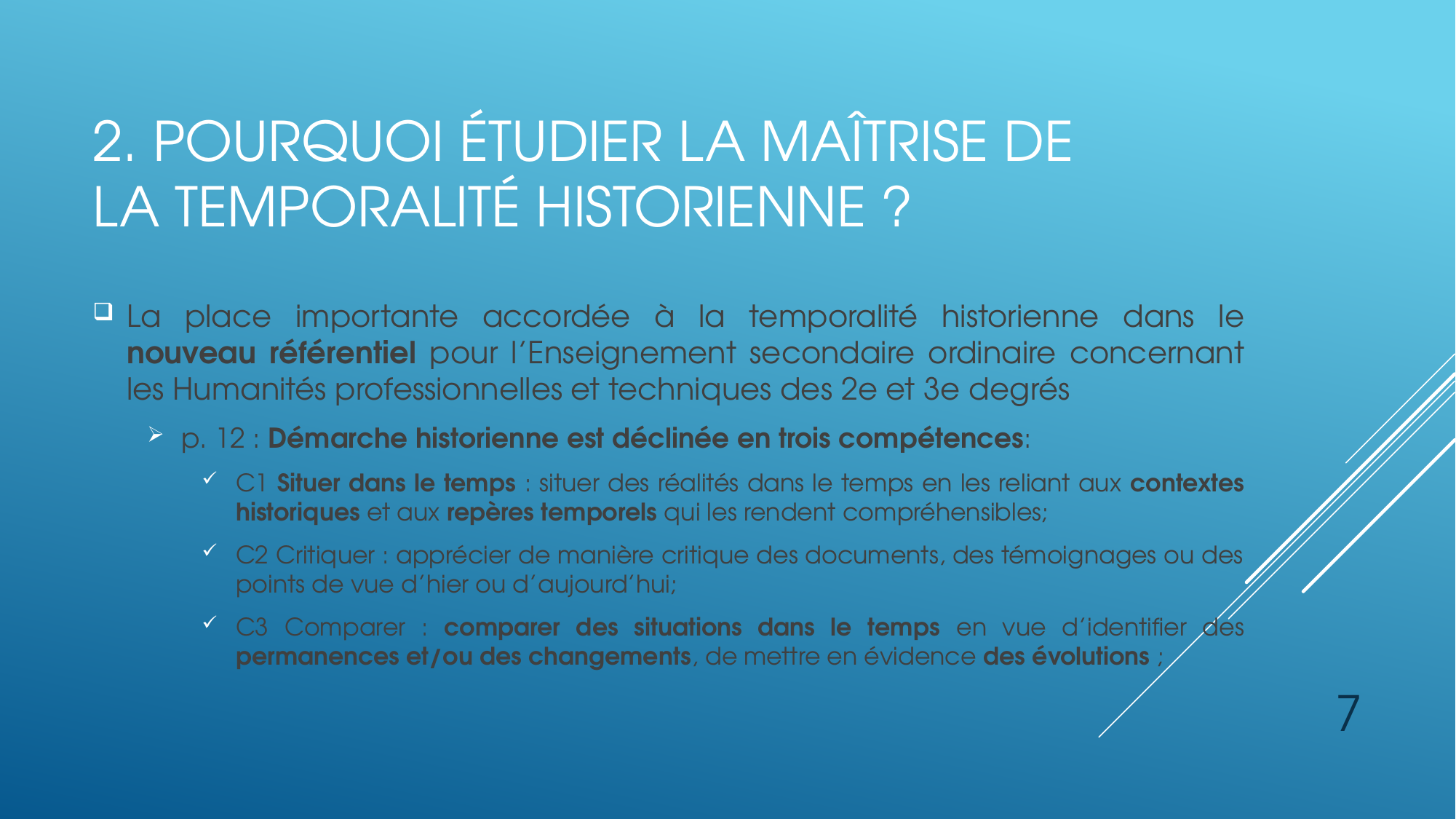

# 2. Pourquoi étudier la maîtrise de la temporalité historienne ?
La place importante accordée à la temporalité historienne dans le nouveau référentiel pour l’Enseignement secondaire ordinaire concernant les Humanités professionnelles et techniques des 2e et 3e degrés
p. 12 : Démarche historienne est déclinée en trois compétences:
C1 Situer dans le temps : situer des réalités dans le temps en les reliant aux contextes historiques et aux repères temporels qui les rendent compréhensibles;
C2 Critiquer : apprécier de manière critique des documents, des témoignages ou des points de vue d’hier ou d’aujourd’hui;
C3 Comparer : comparer des situations dans le temps en vue d’identifier des permanences et/ou des changements, de mettre en évidence des évolutions ;

7